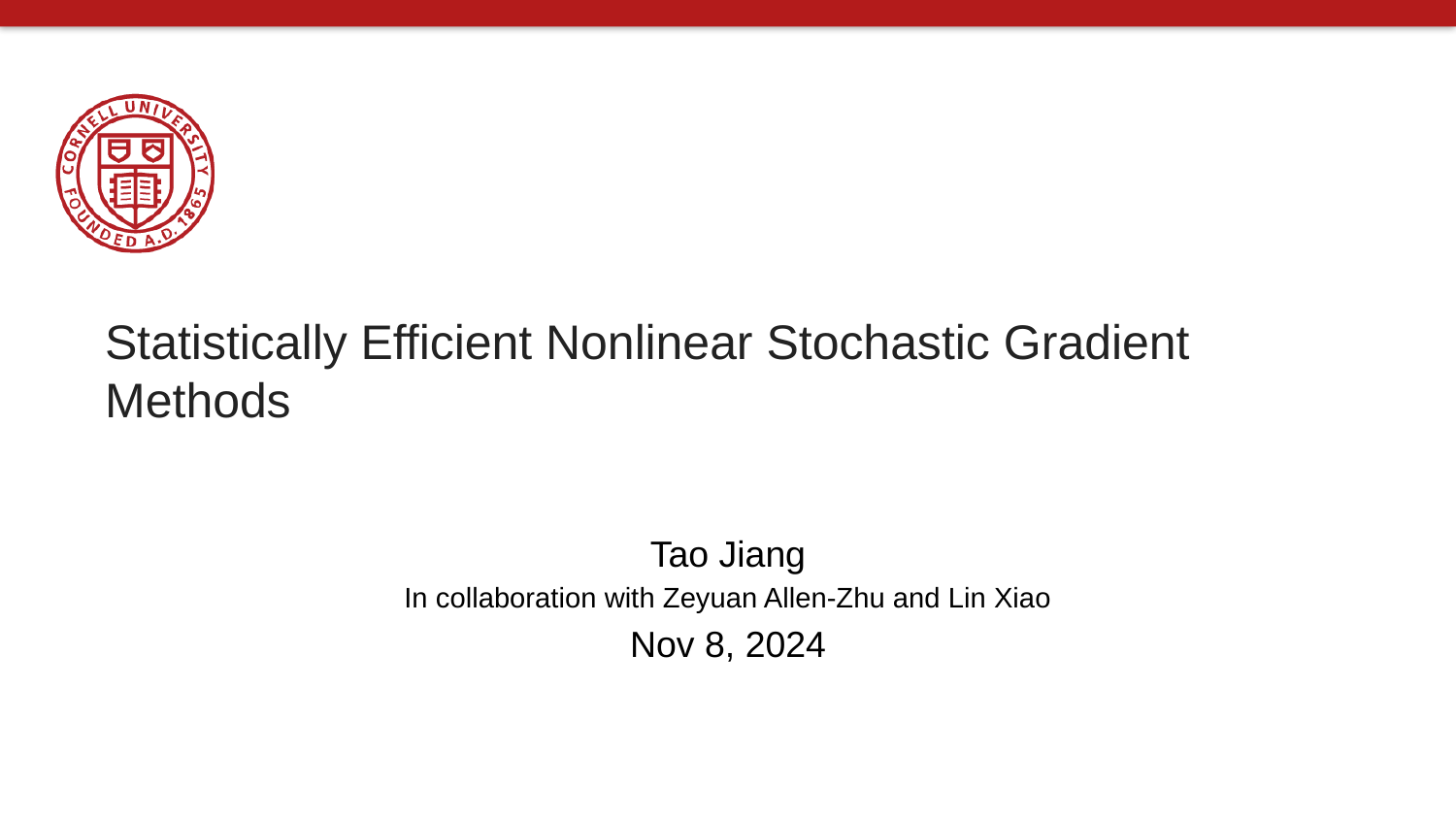

# Statistically Efficient Nonlinear Stochastic Gradient Methods
Tao Jiang
In collaboration with Zeyuan Allen-Zhu and Lin Xiao
Nov 8, 2024